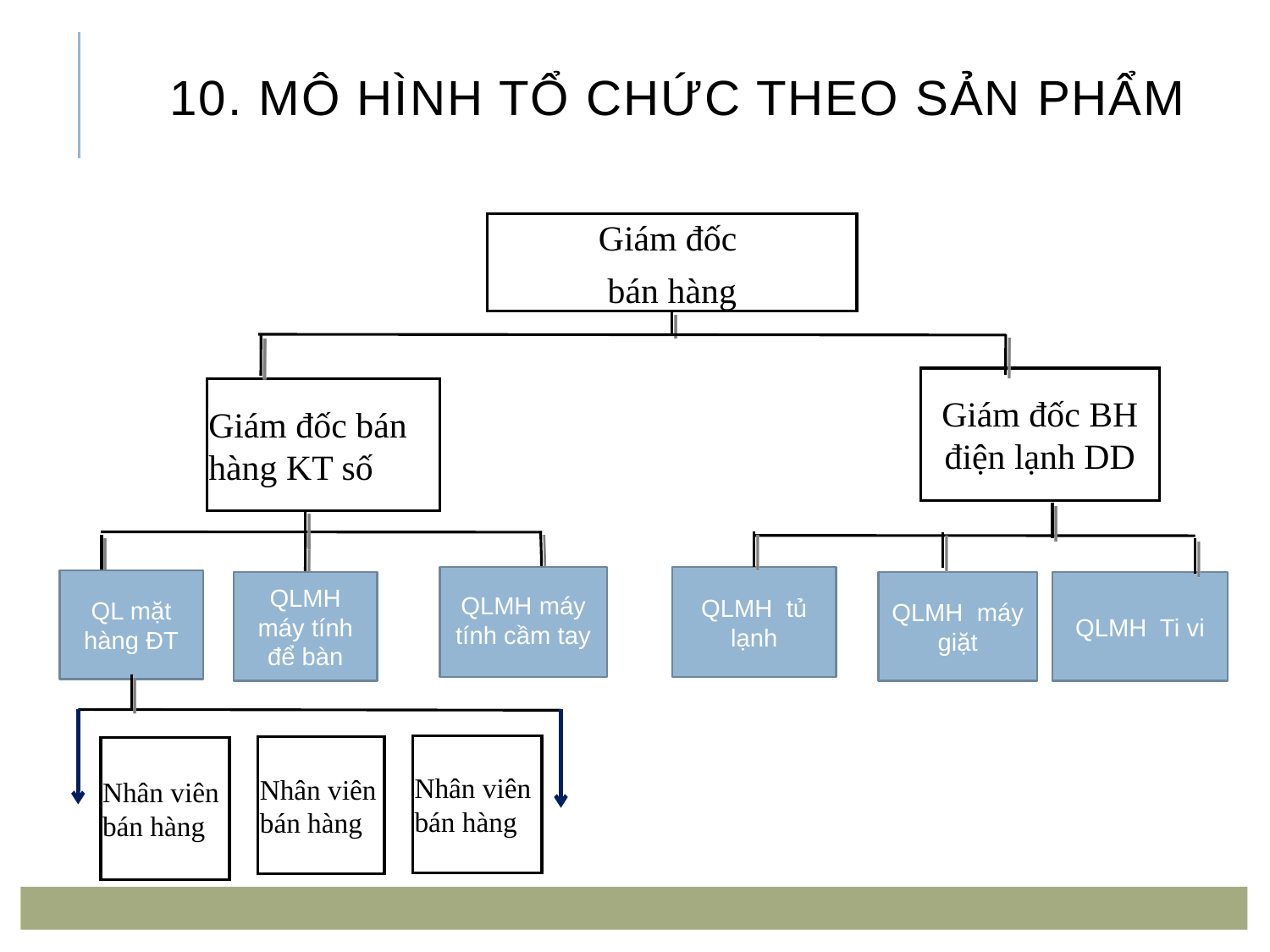

# 10. Mô hình tổ chức theo sản phẩm
Giám đốc
bán hàng
Giám đốc BH điện lạnh DD
Giám đốc bán hàng KT số
Nhân viên bán hàng
Nhân viên bán hàng
Nhân viên bán hàng

QLMH máy tính cầm tay

QLMH  tủ lạnh
QL mặt hàng ĐT
QLMH máy tính để bàn
QLMH  máy giặt
QLMH  Ti vi